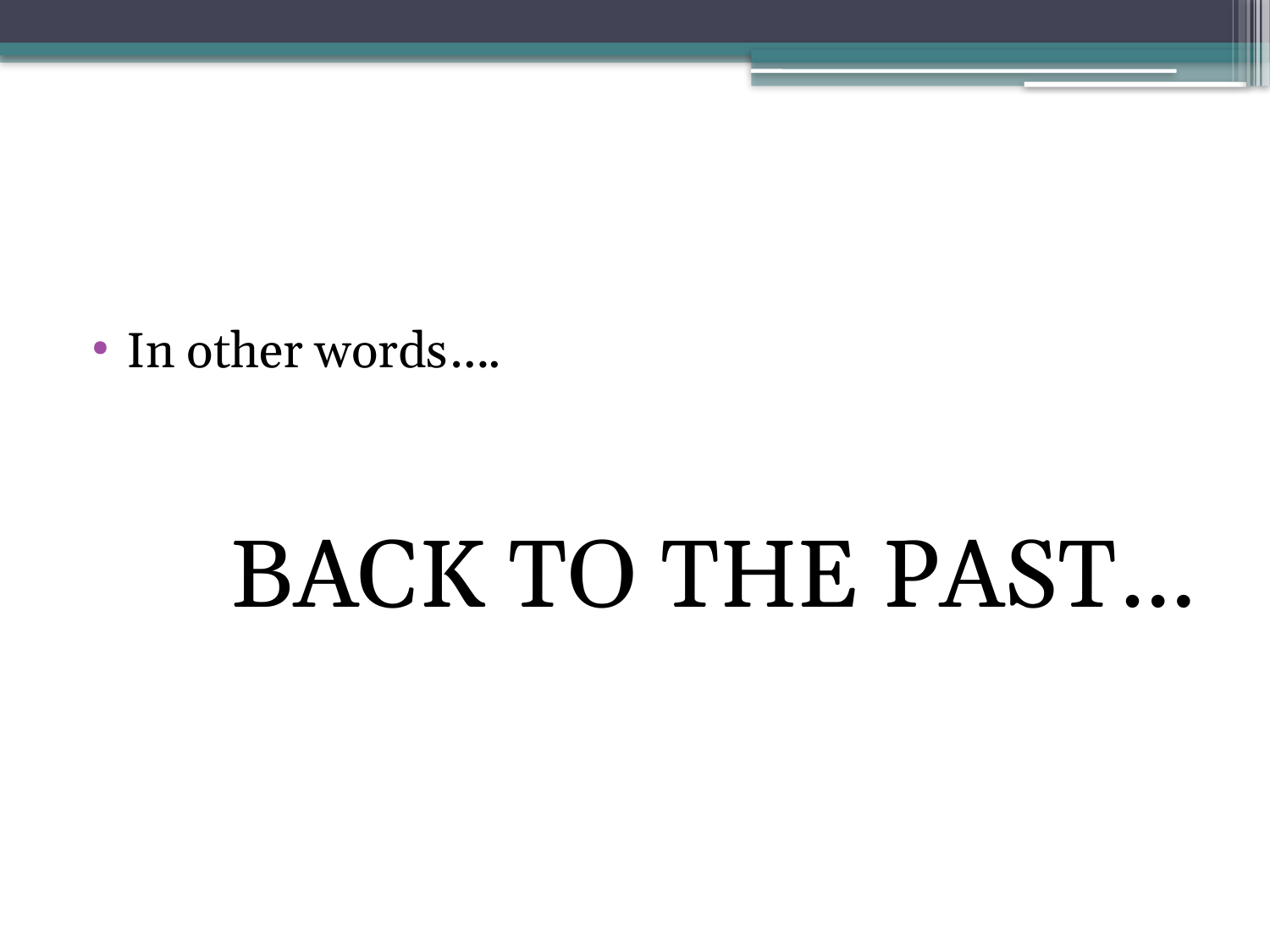

#
In other words….

BACK TO THE PAST…